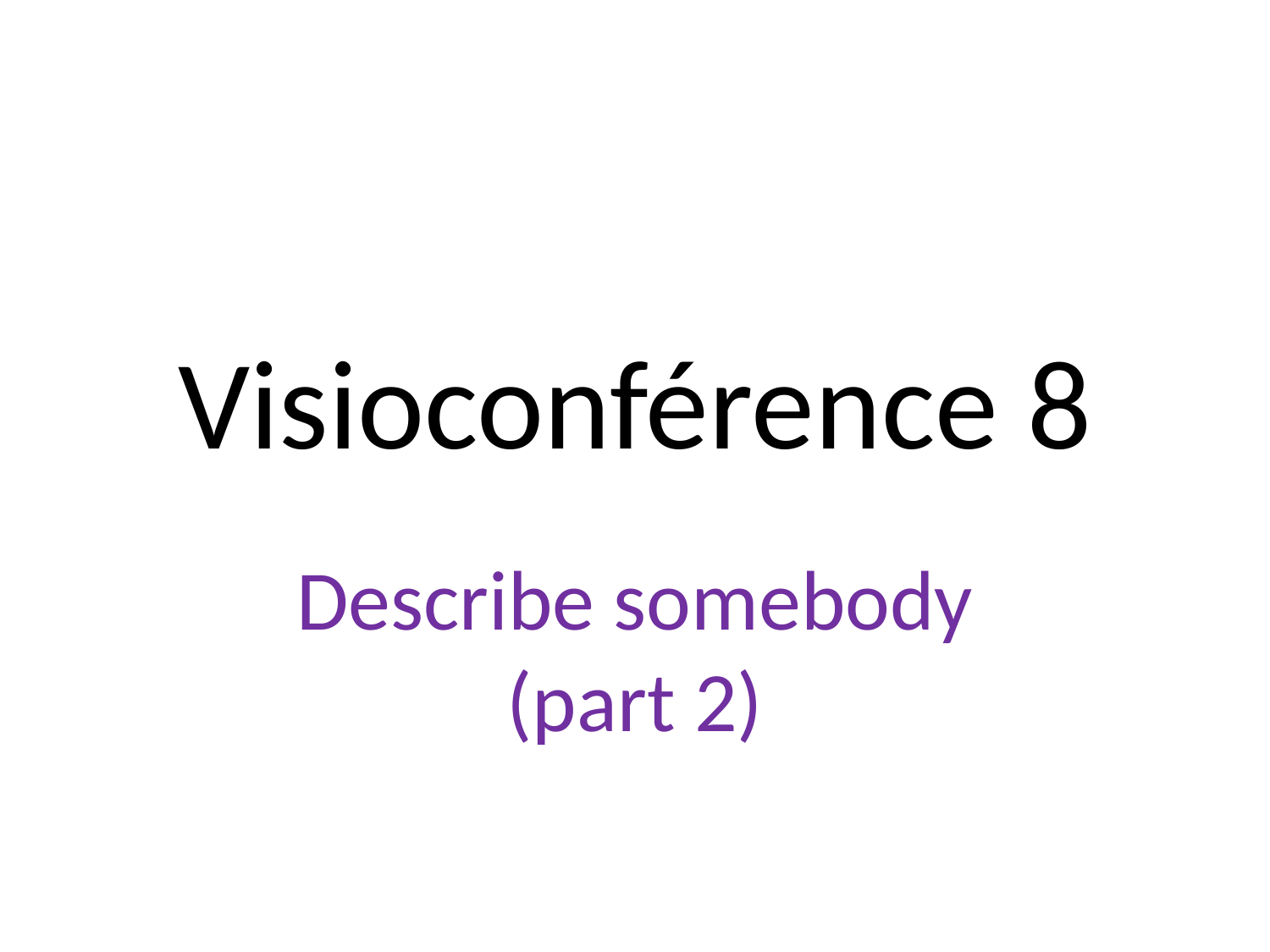

# Visioconférence 8
Describe somebody (part 2)